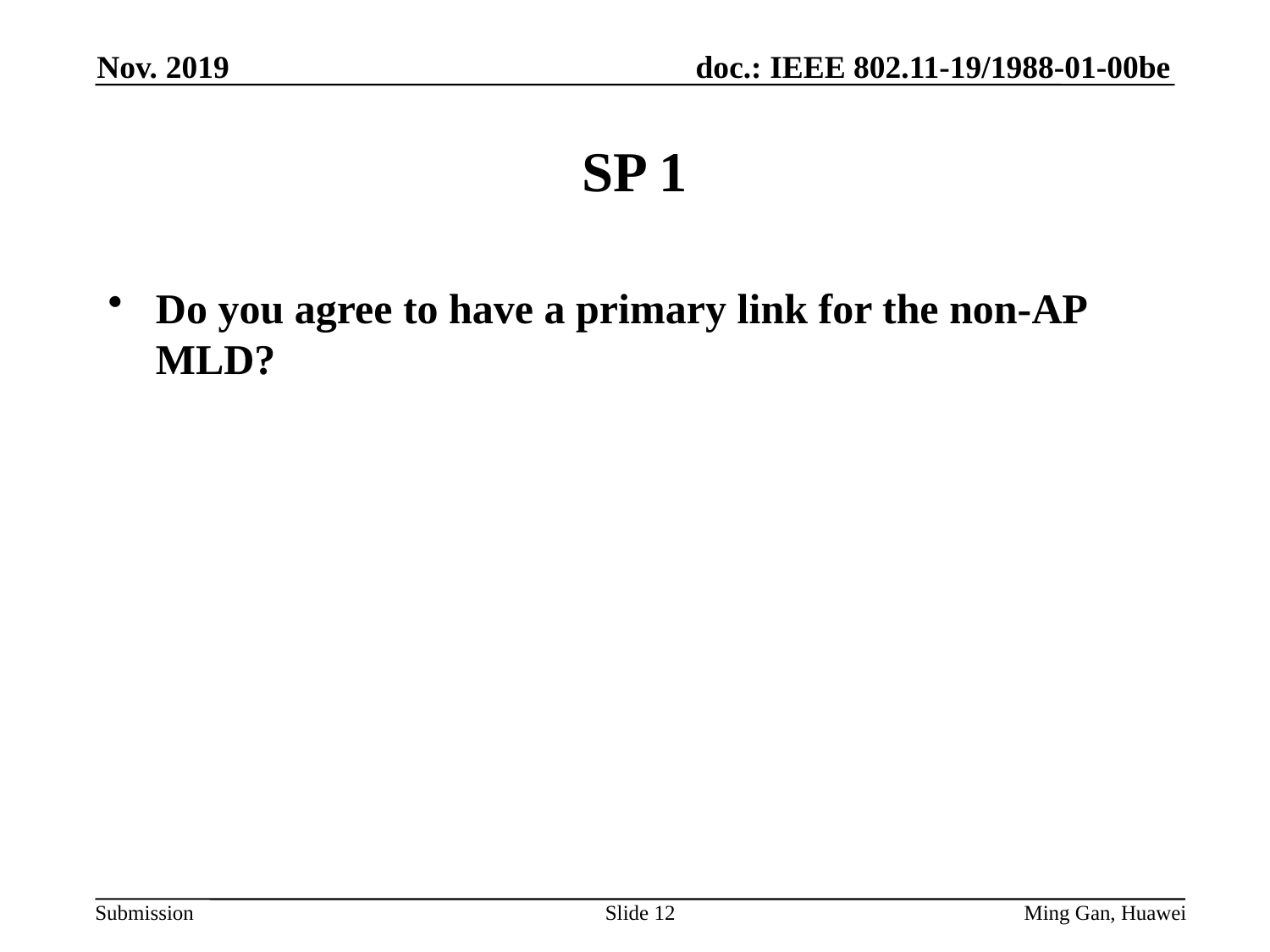

Nov. 2019
# SP 1
Do you agree to have a primary link for the non-AP MLD?
Slide 12
Ming Gan, Huawei